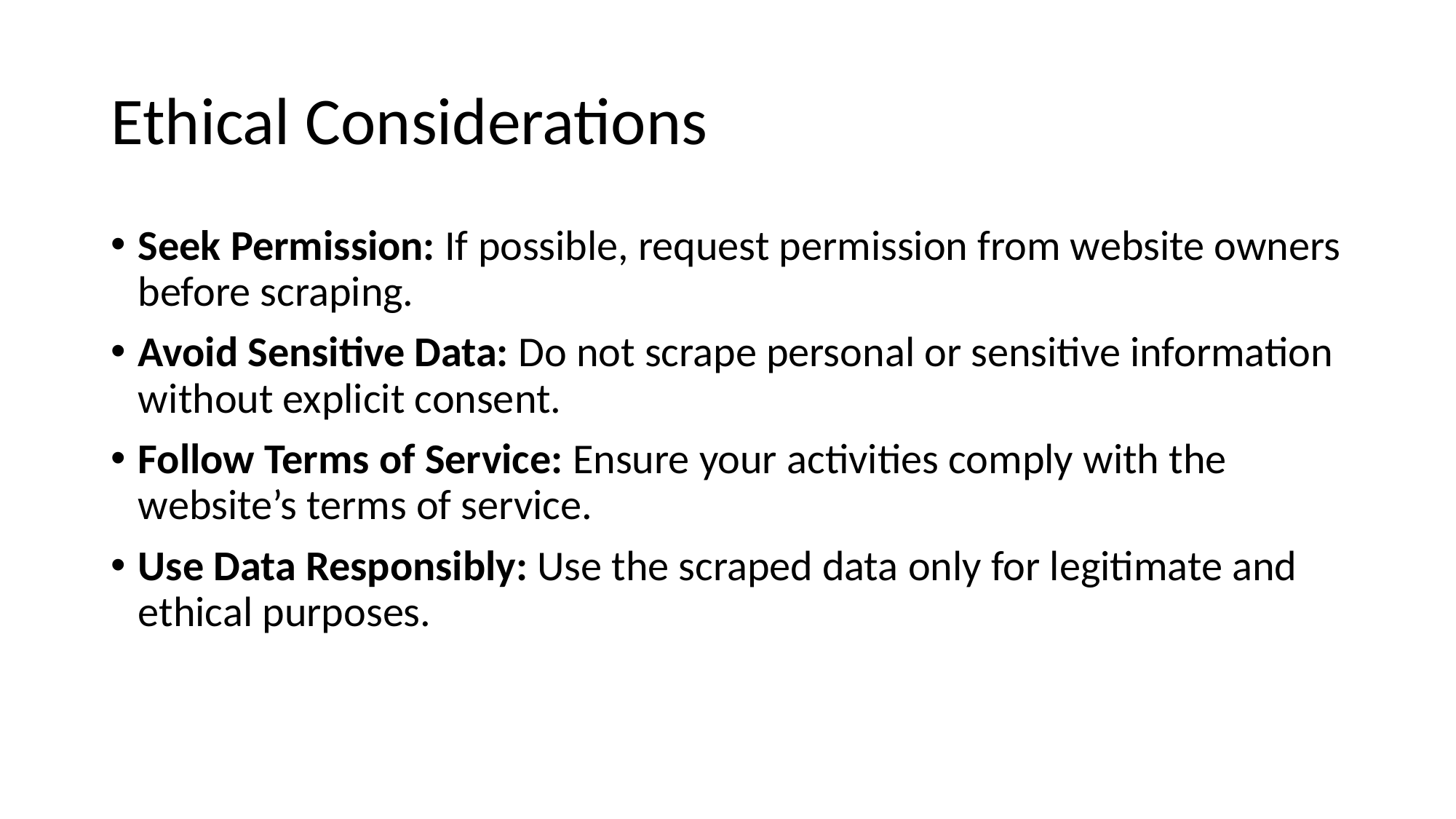

# Ethical Considerations
Seek Permission: If possible, request permission from website owners before scraping.
Avoid Sensitive Data: Do not scrape personal or sensitive information without explicit consent.
Follow Terms of Service: Ensure your activities comply with the website’s terms of service.
Use Data Responsibly: Use the scraped data only for legitimate and ethical purposes.